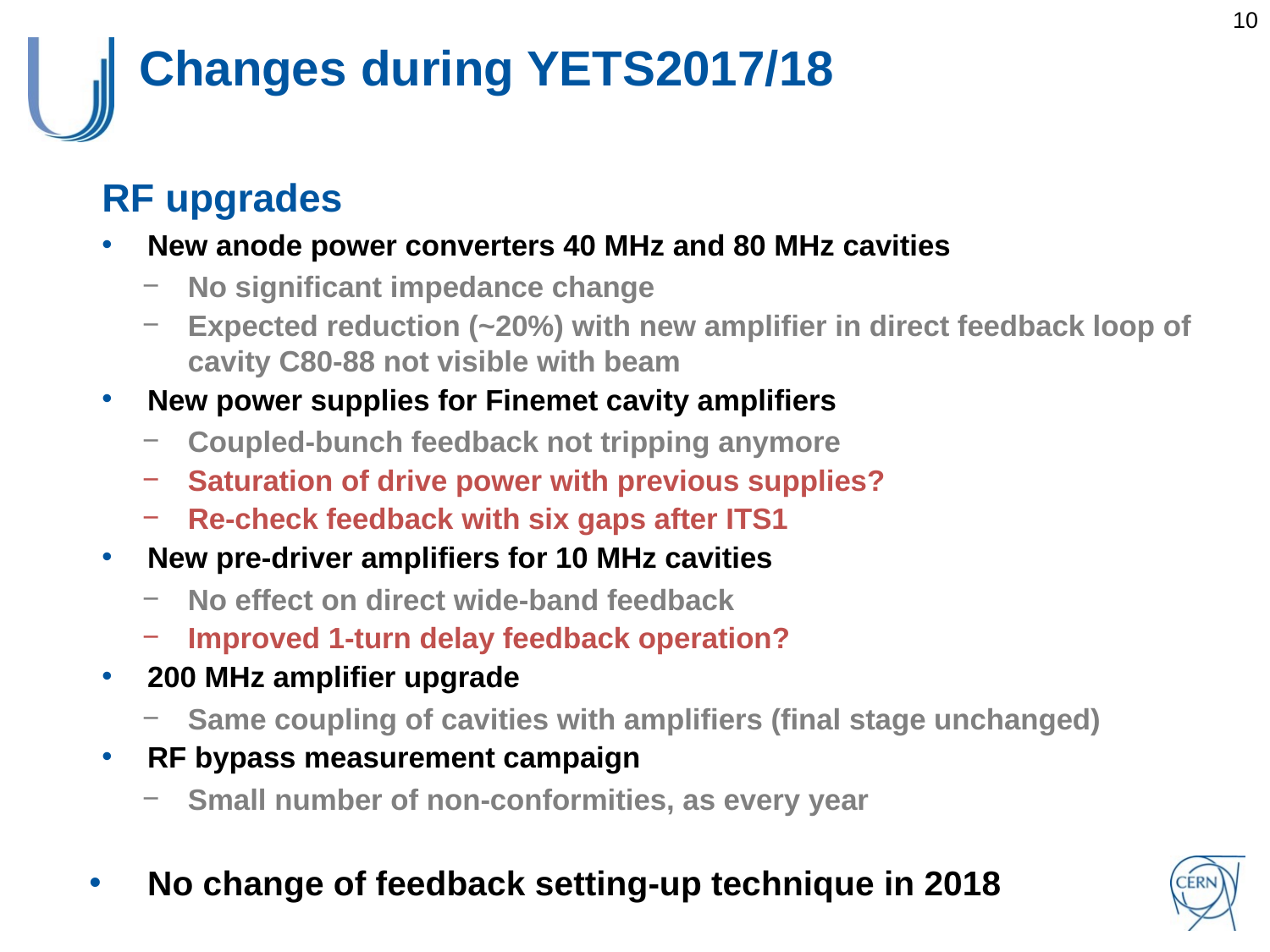

# Changes during YETS2017/18
RF upgrades
New anode power converters 40 MHz and 80 MHz cavities
No significant impedance change
Expected reduction (~20%) with new amplifier in direct feedback loop of cavity C80-88 not visible with beam
New power supplies for Finemet cavity amplifiers
Coupled-bunch feedback not tripping anymore
Saturation of drive power with previous supplies?
Re-check feedback with six gaps after ITS1
New pre-driver amplifiers for 10 MHz cavities
No effect on direct wide-band feedback
Improved 1-turn delay feedback operation?
200 MHz amplifier upgrade
Same coupling of cavities with amplifiers (final stage unchanged)
RF bypass measurement campaign
Small number of non-conformities, as every year

No change of feedback setting-up technique in 2018